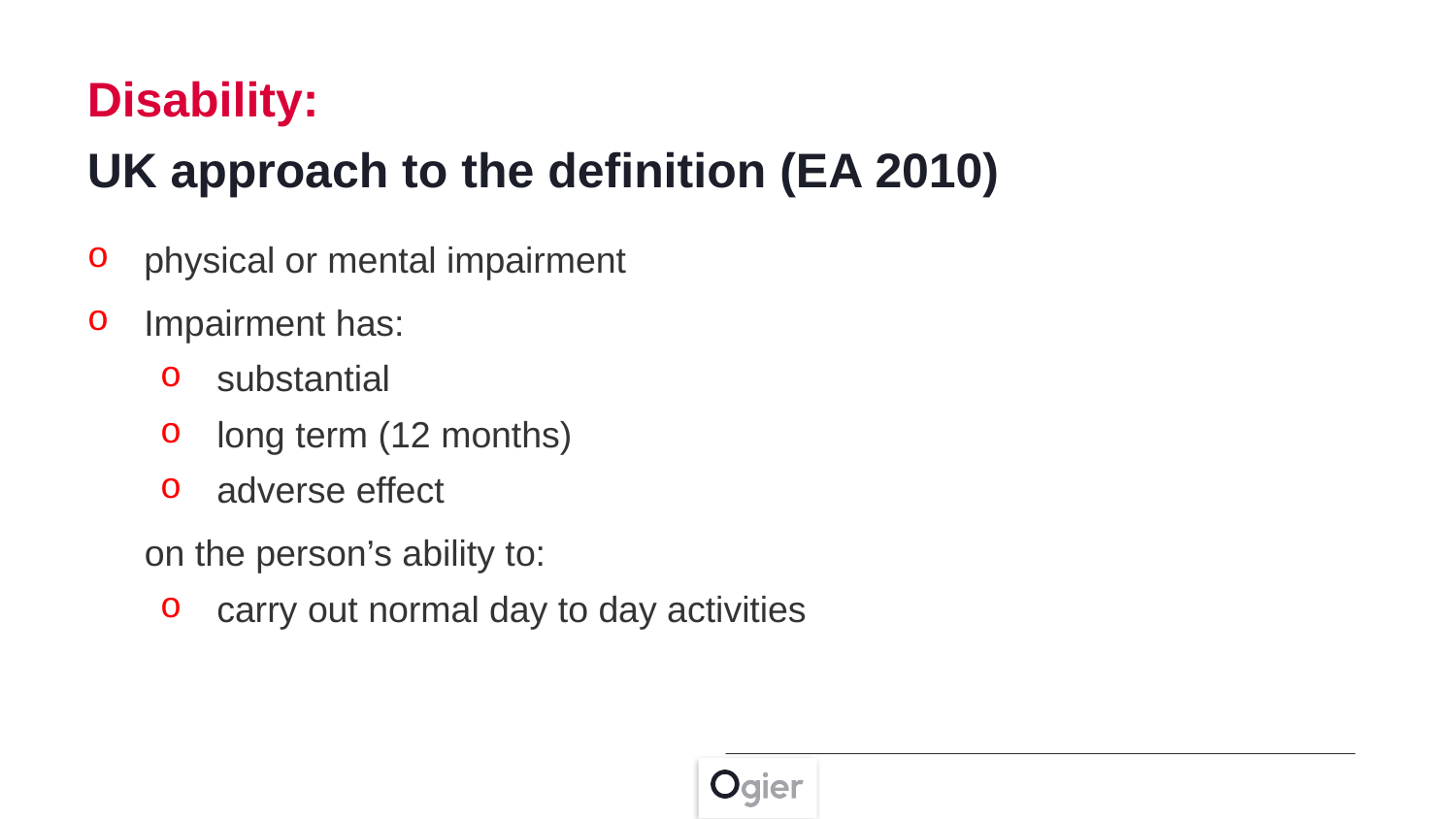

Disability:
UK approach to the definition (EA 2010)
physical or mental impairment
Impairment has:
substantial
long term (12 months)
adverse effect
on the person’s ability to:
carry out normal day to day activities